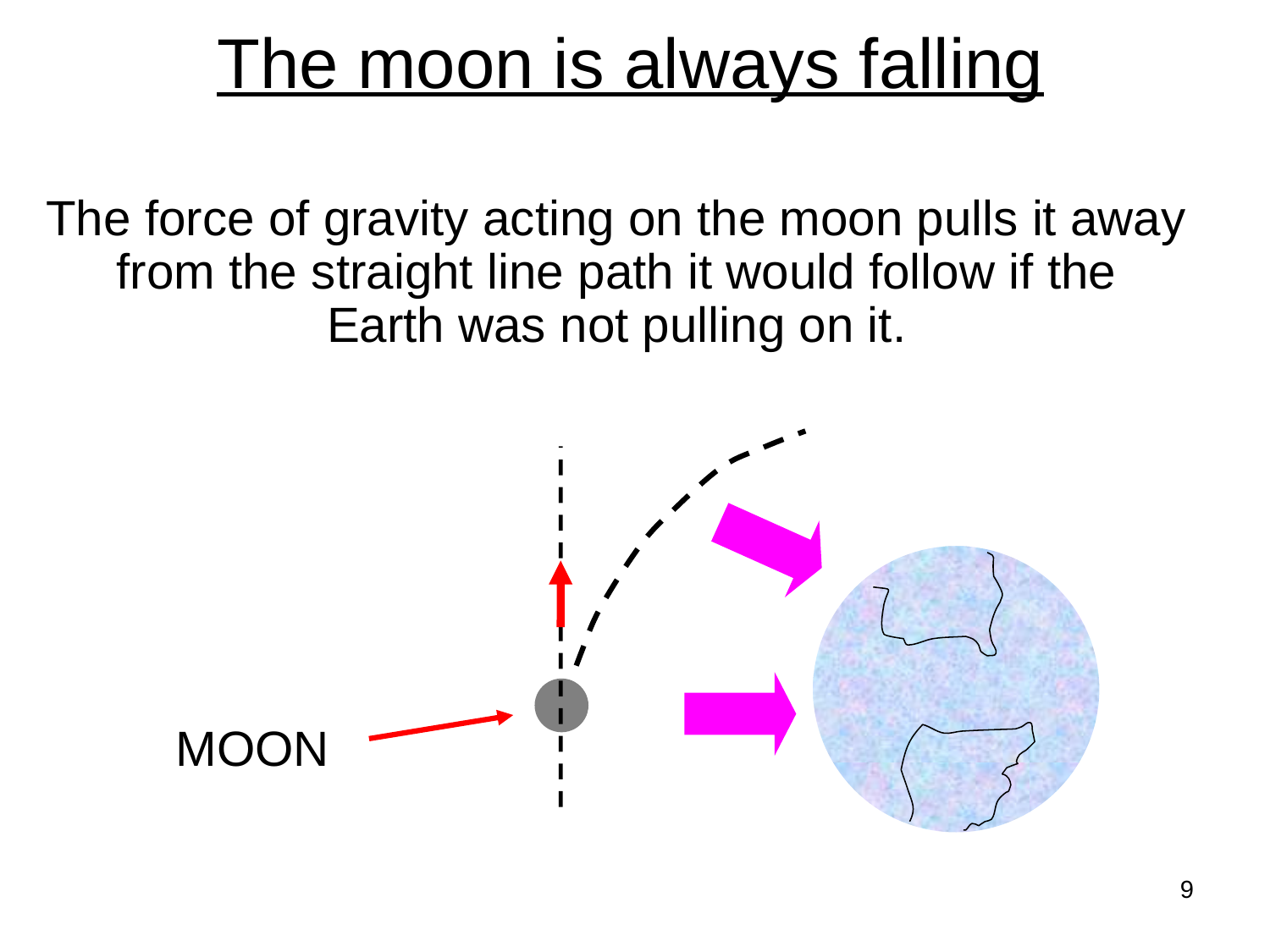

# The moon is always falling
The force of gravity acting on the moon pulls it away from the straight line path it would follow if the
Earth was not pulling on it.

MOON

9